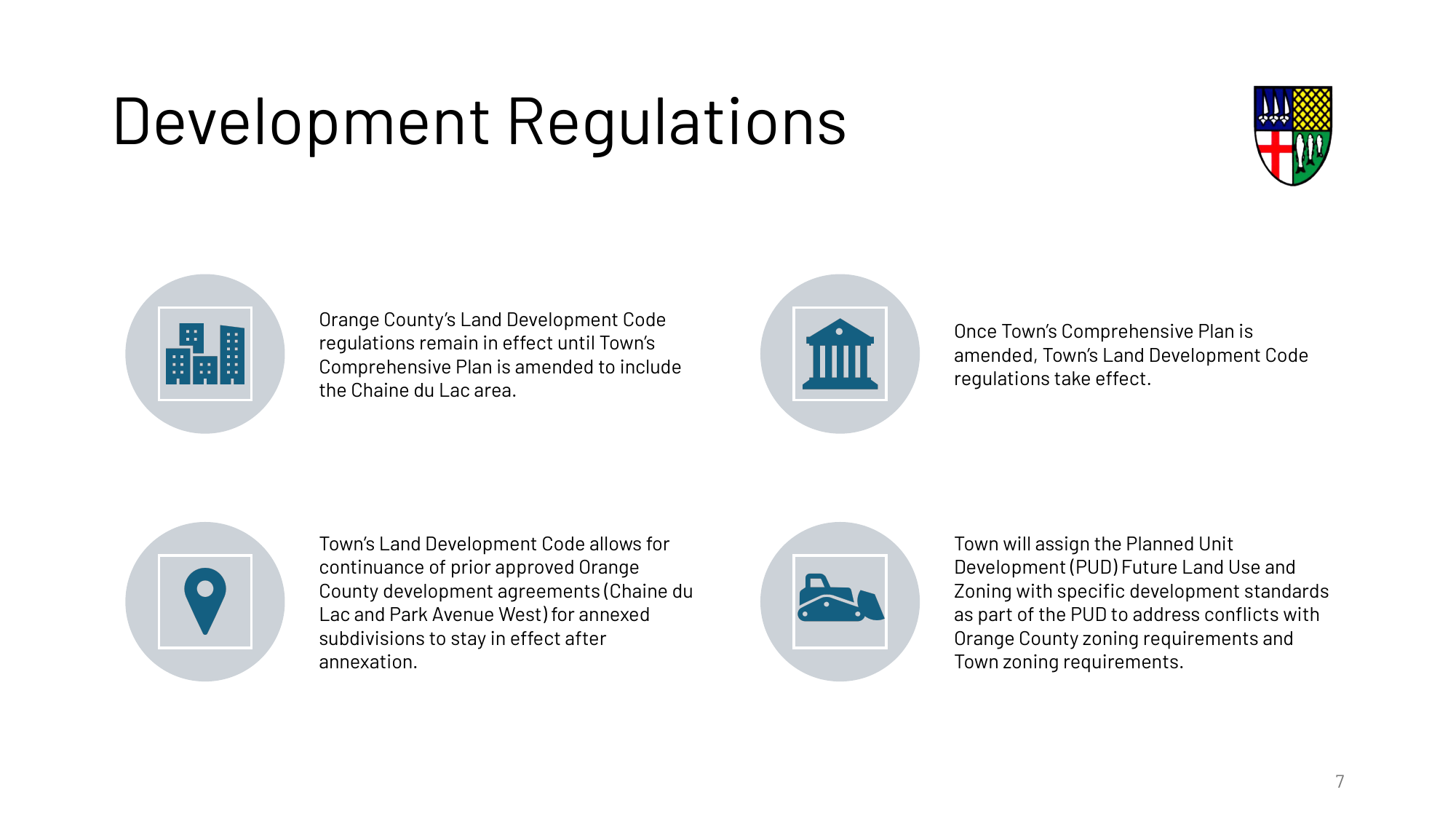

# Development Regulations
Orange County’s Land Development Code regulations remain in effect until Town’s Comprehensive Plan is amended to include the Chaine du Lac area.
Once Town’s Comprehensive Plan is amended, Town’s Land Development Code regulations take effect.
Town’s Land Development Code allows for continuance of prior approved Orange County development agreements (Chaine du Lac and Park Avenue West) for annexed subdivisions to stay in effect after annexation.
Town will assign the Planned Unit Development (PUD) Future Land Use and Zoning with specific development standards as part of the PUD to address conflicts with Orange County zoning requirements and Town zoning requirements.
7